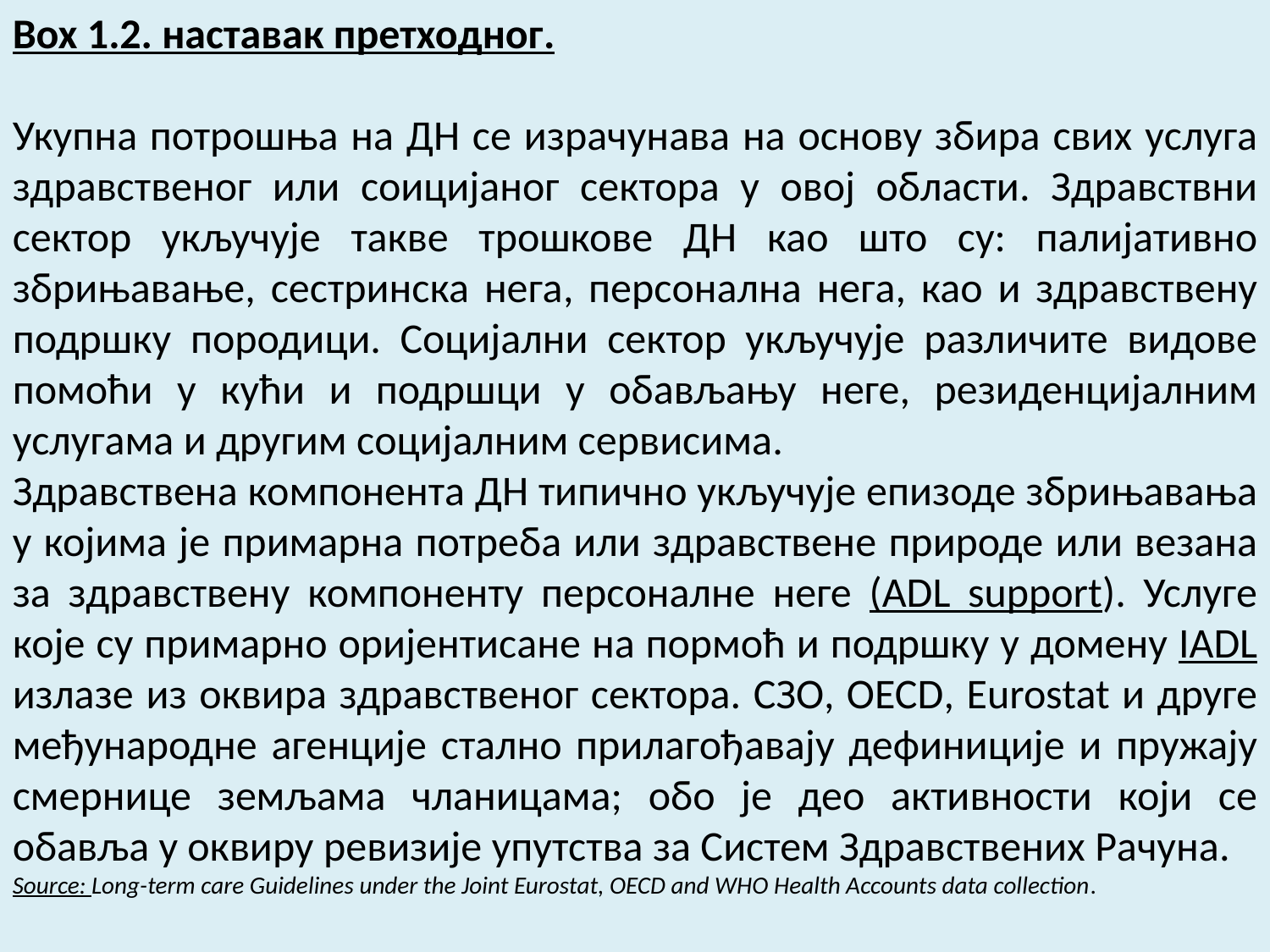

Box 1.2. наставак претходног.

Укупна потрошња на ДН се израчунава на основу збира свих услуга здравственог или соицијаног сектора у овој области. Здравствни сектор укључује такве трошкове ДН као што су: палијативно збрињавање, сестринска нега, персонална нега, као и здравствену подршку породици. Социјални сектор укључује различите видове помоћи у кући и подршци у обављању неге, резиденцијалним услугама и другим социјалним сервисима.
Здравствена компонента ДН типично укључује епизоде збрињавања у којима је примарна потреба или здравствене природе или везана за здравствену компоненту персоналне неге (ADL support). Услуге које су примарно оријентисане на пормоћ и подршку у домену IADL излазе из оквира здравственог сектора. СЗО, OECD, Eurostat и друге међународне агенције стално прилагођавају дефиниције и пружају смернице земљама чланицама; обо је део активности који се обавља у оквиру ревизије упутства за Систем Здравствених Рачуна.
Source: Long-term care Guidelines under the Joint Eurostat, OECD and WHO Health Accounts data collection.